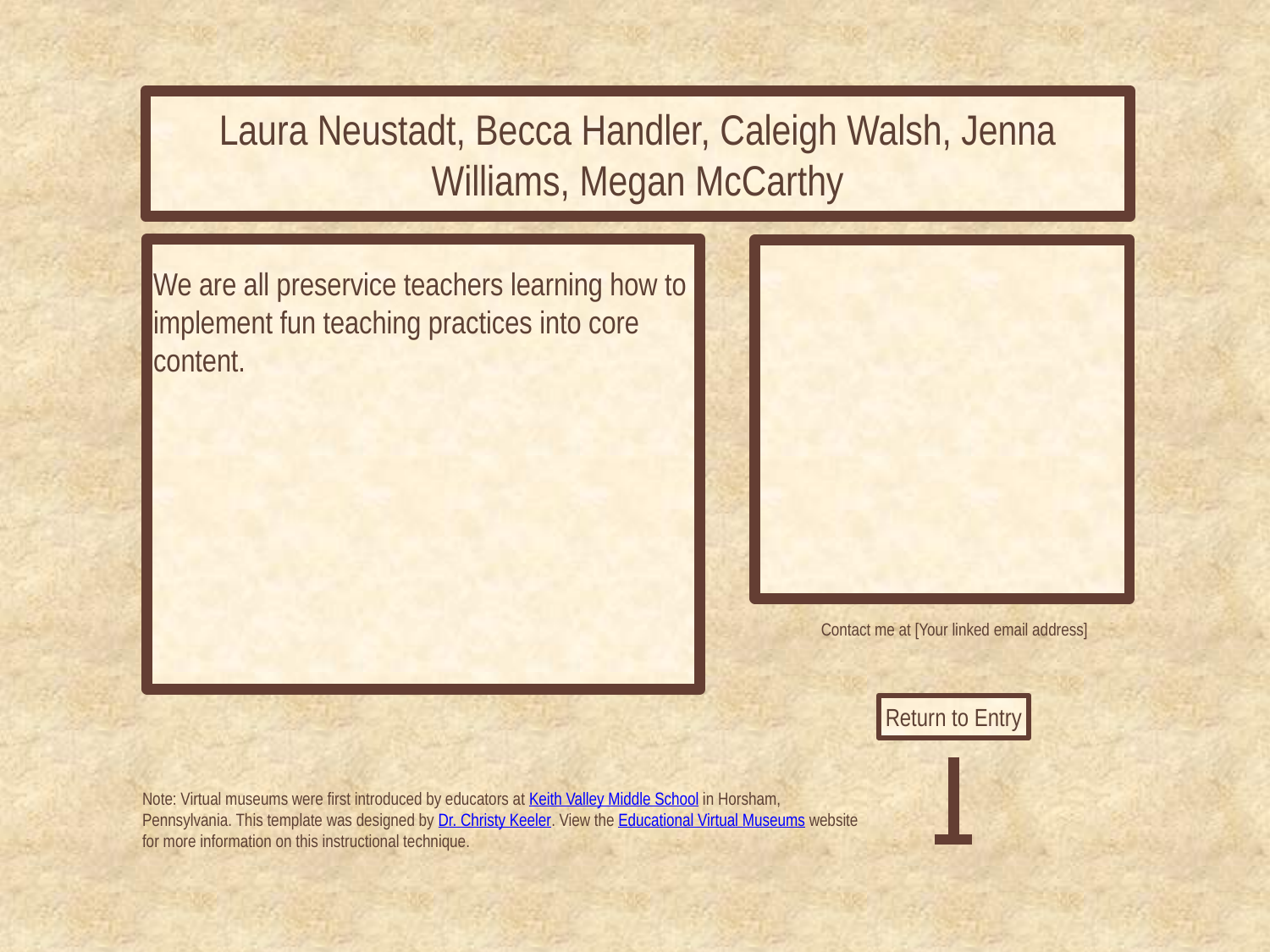

# Curator’s Office

Laura Neustadt, Becca Handler, Caleigh Walsh, Jenna Williams, Megan McCarthy

We are all preservice teachers learning how to implement fun teaching practices into core content.

Contact me at [Your linked email address]
Return to Entry

Note: Virtual museums were first introduced by educators at Keith Valley Middle School in Horsham, Pennsylvania. This template was designed by Dr. Christy Keeler. View the Educational Virtual Museums website for more information on this instructional technique.